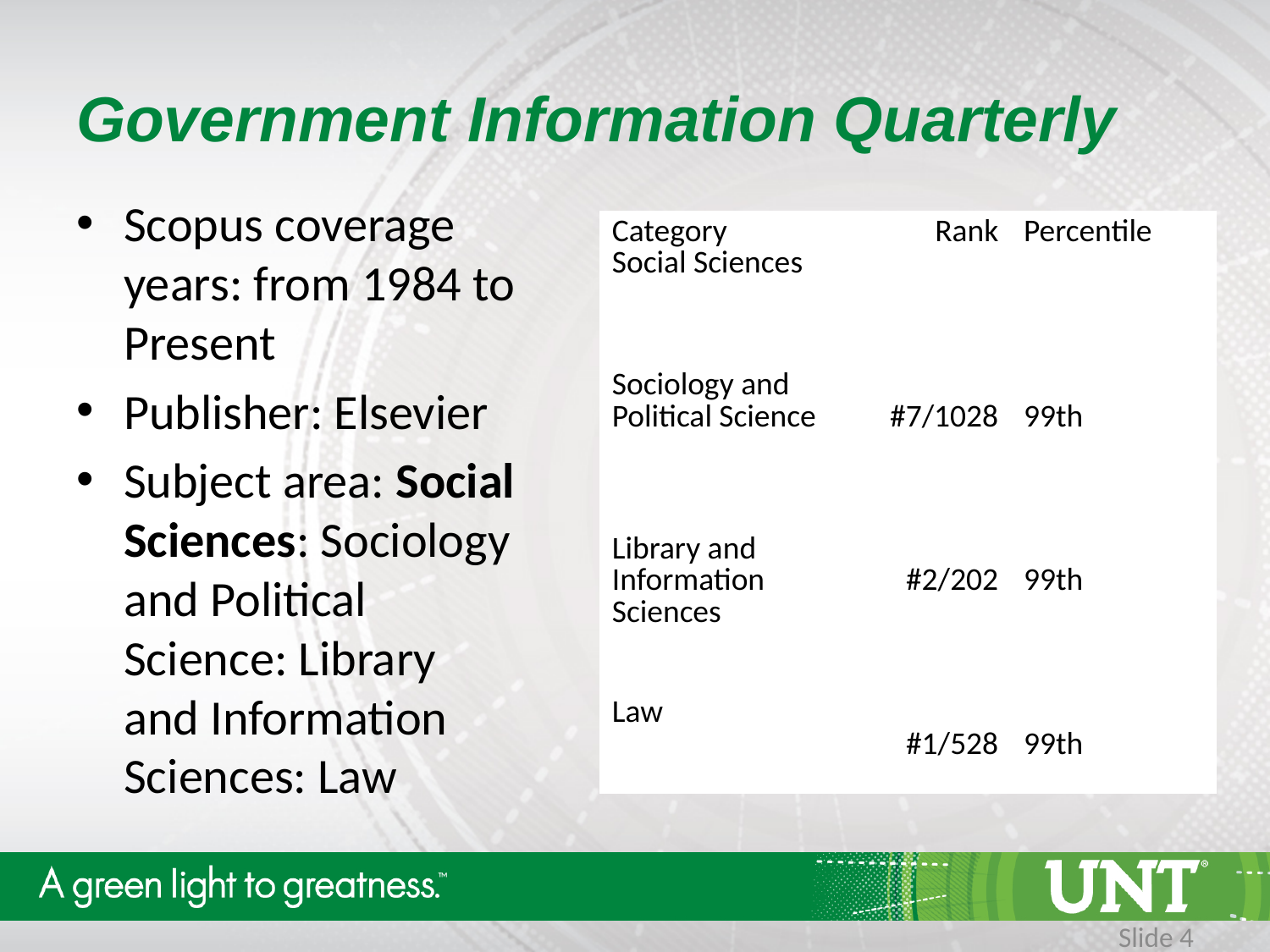

# Government Information Quarterly
Scopus coverage years: from 1984 to Present
Publisher: Elsevier
Subject area: Social Sciences: Sociology and Political Science: Library and Information Sciences: Law

| Category Social Sciences | Rank | Percentile |
| --- | --- | --- |
| Sociology and Political Science | #7/1028 | 99th |
| Library and Information Sciences | #2/202 | 99th |
| Law | #1/528 | 99th |
Slide 4